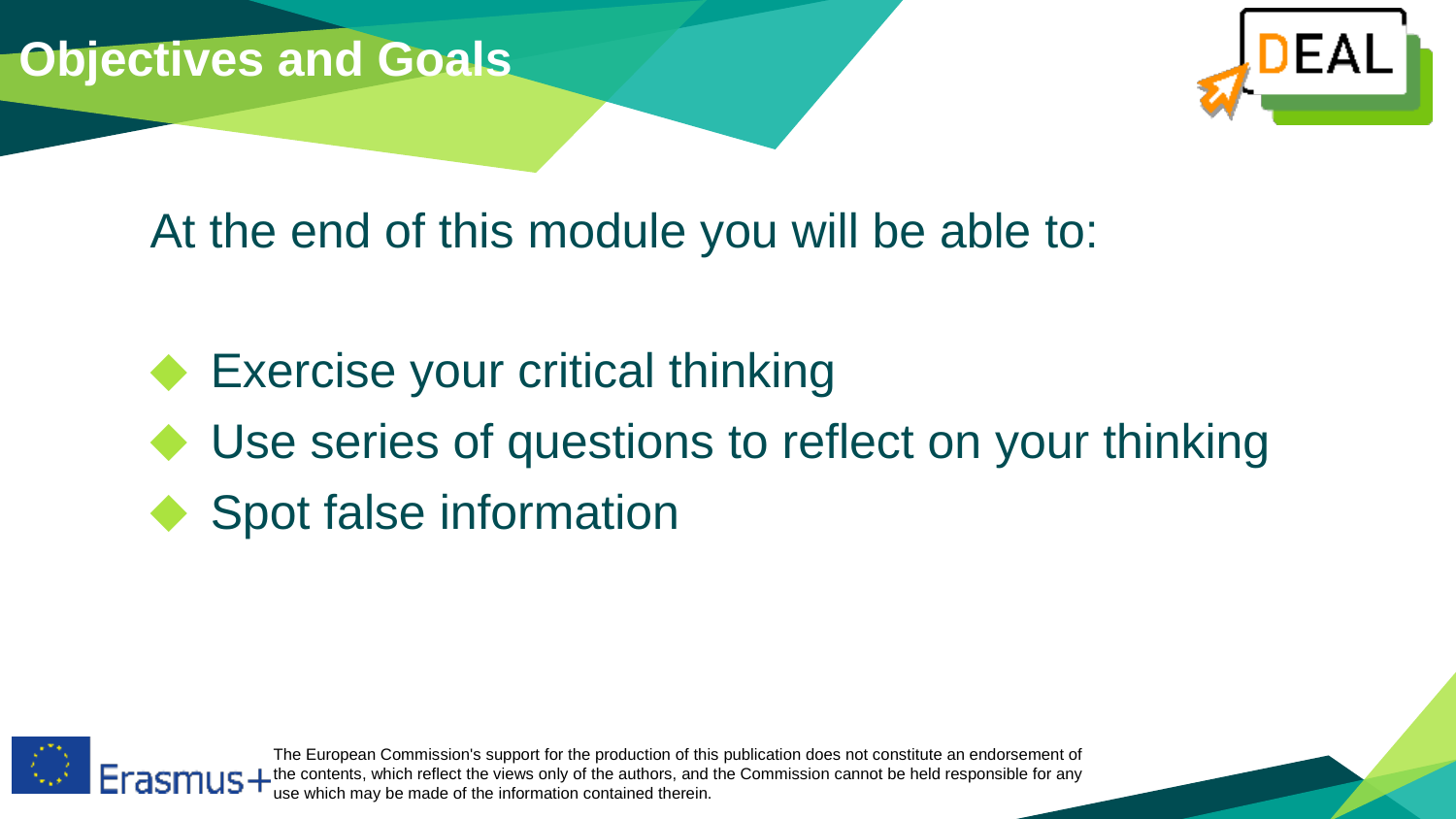

Objectives and Goals
At the end of this module you will be able to:

Exercise your critical thinking
Use series of questions to reflect on your thinking
Spot false information​